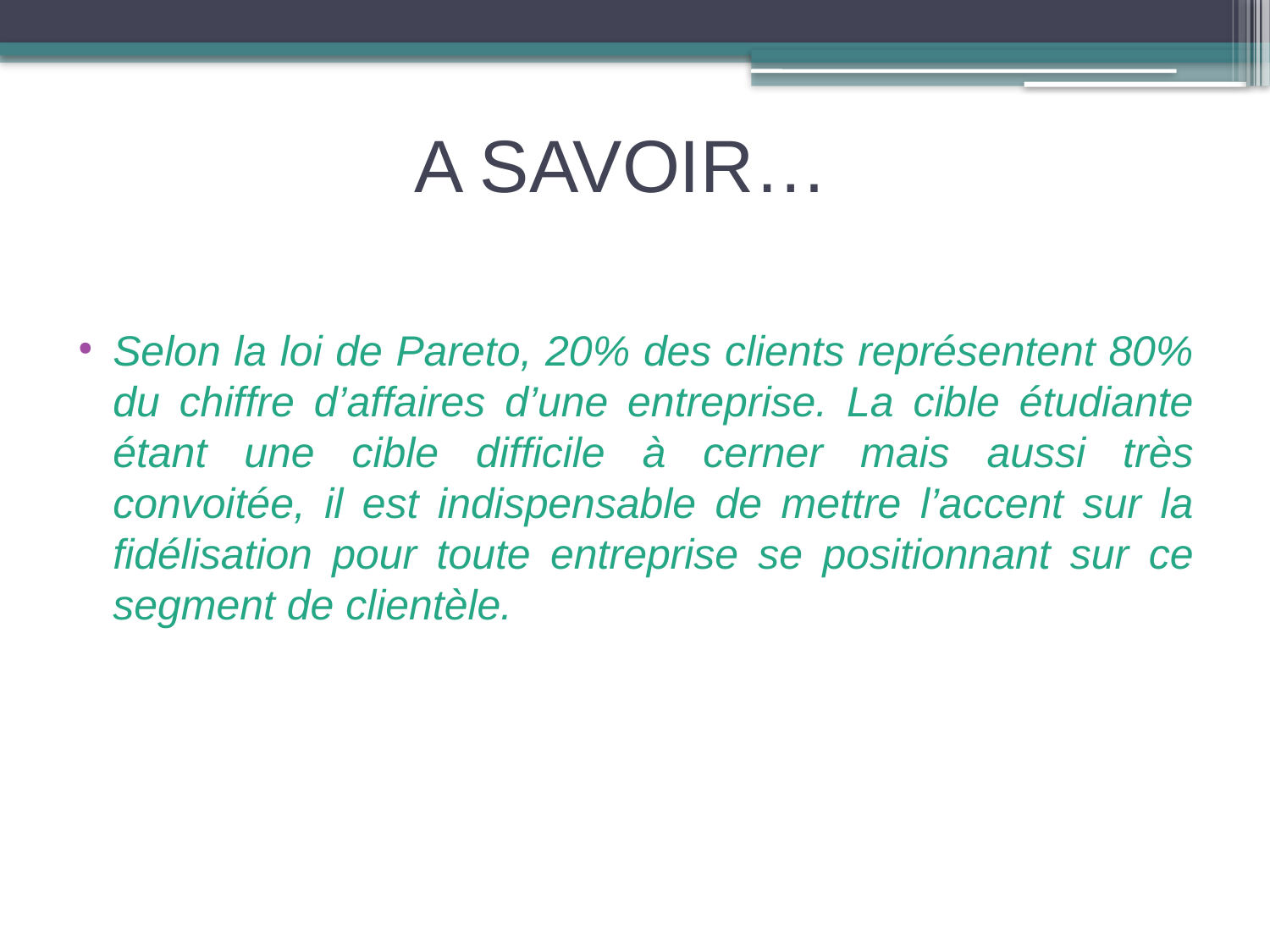

# A SAVOIR…
Selon la loi de Pareto, 20% des clients représentent 80% du chiffre d’affaires d’une entreprise. La cible étudiante étant une cible difficile à cerner mais aussi très convoitée, il est indispensable de mettre l’accent sur la fidélisation pour toute entreprise se positionnant sur ce segment de clientèle.